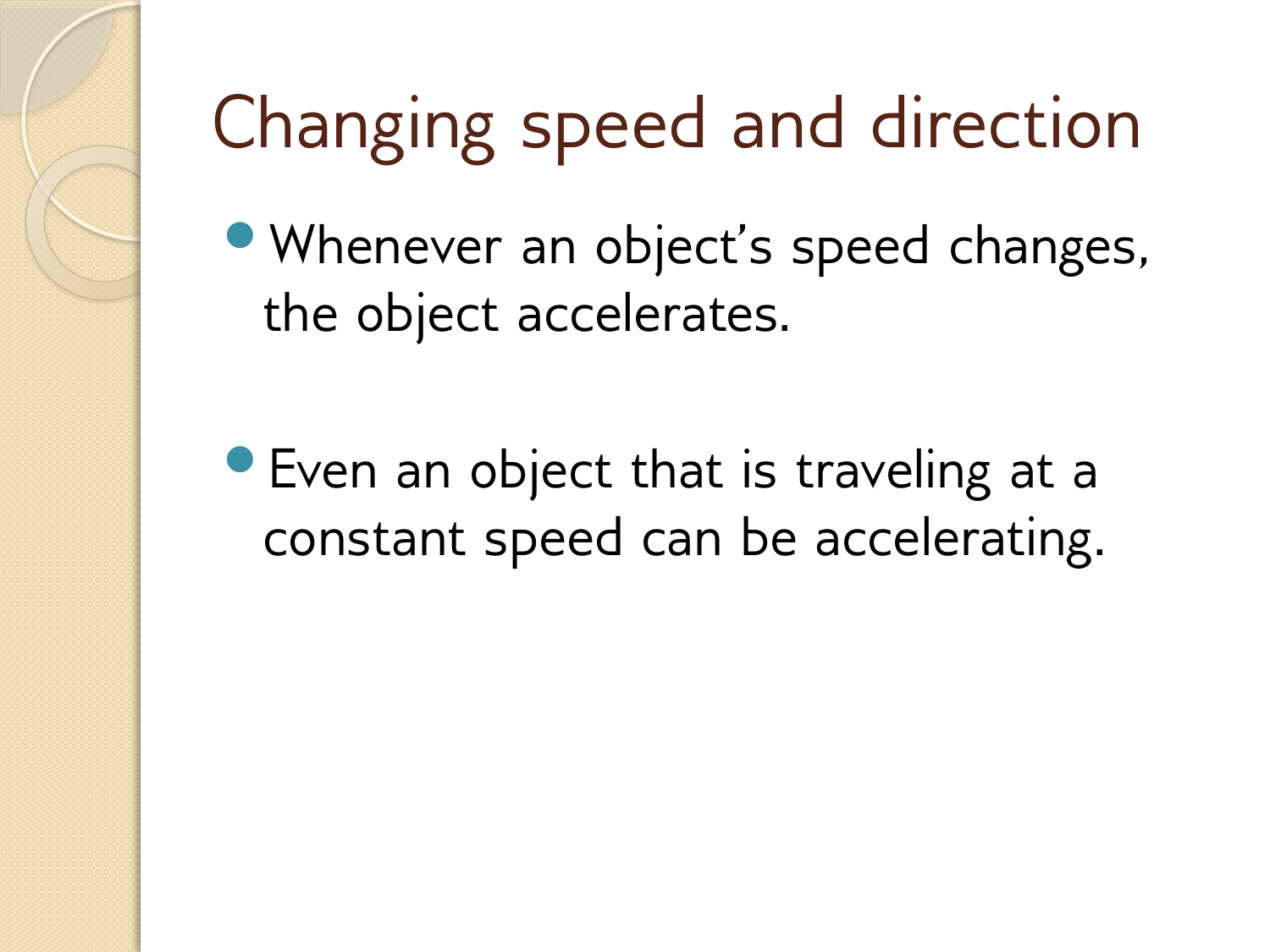

# Changing speed and direction
Whenever an object’s speed changes, the object accelerates.

Even an object that is traveling at a constant speed can be accelerating.